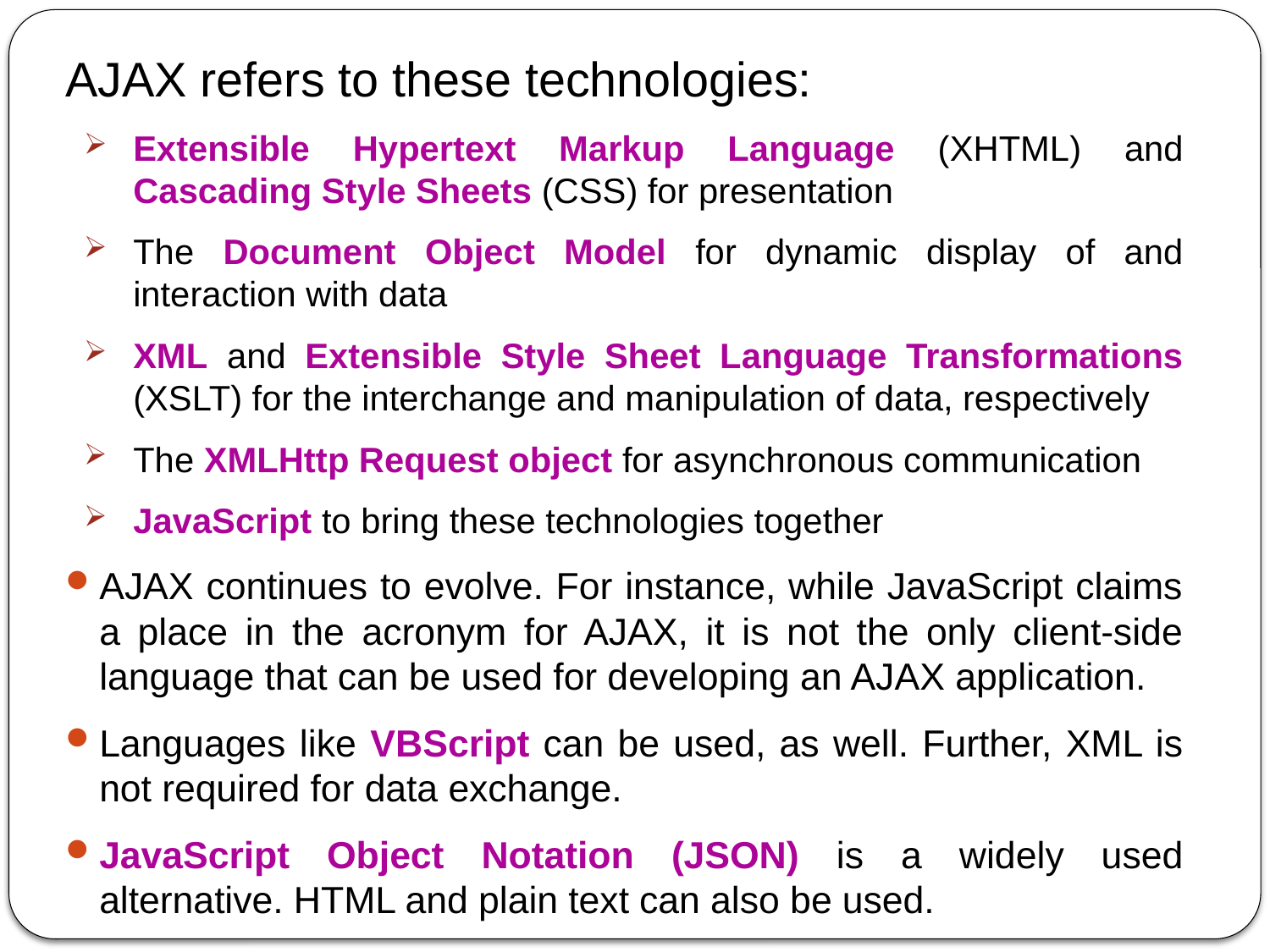

AJAX refers to these technologies:
Extensible Hypertext Markup Language (XHTML) and Cascading Style Sheets (CSS) for presentation
The Document Object Model for dynamic display of and interaction with data
XML and Extensible Style Sheet Language Transformations (XSLT) for the interchange and manipulation of data, respectively
The XMLHttp Request object for asynchronous communication
JavaScript to bring these technologies together
AJAX continues to evolve. For instance, while JavaScript claims a place in the acronym for AJAX, it is not the only client-side language that can be used for developing an AJAX application.
Languages like VBScript can be used, as well. Further, XML is not required for data exchange.
JavaScript Object Notation (JSON) is a widely used alternative. HTML and plain text can also be used.